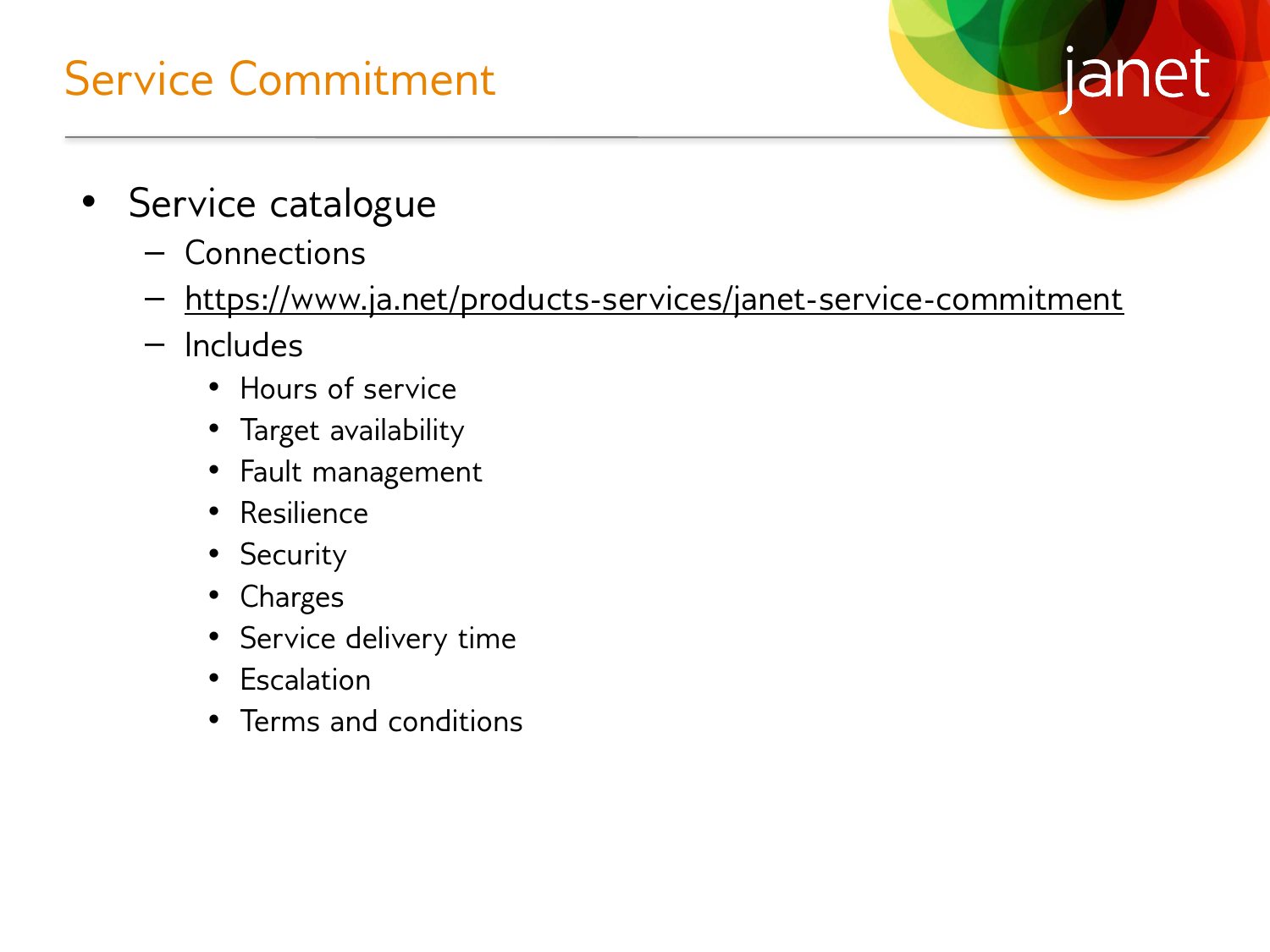

# Service Commitment
Service catalogue
Connections
https://www.ja.net/products-services/janet-service-commitment
Includes
Hours of service
Target availability
Fault management
Resilience
Security
Charges
Service delivery time
Escalation
Terms and conditions